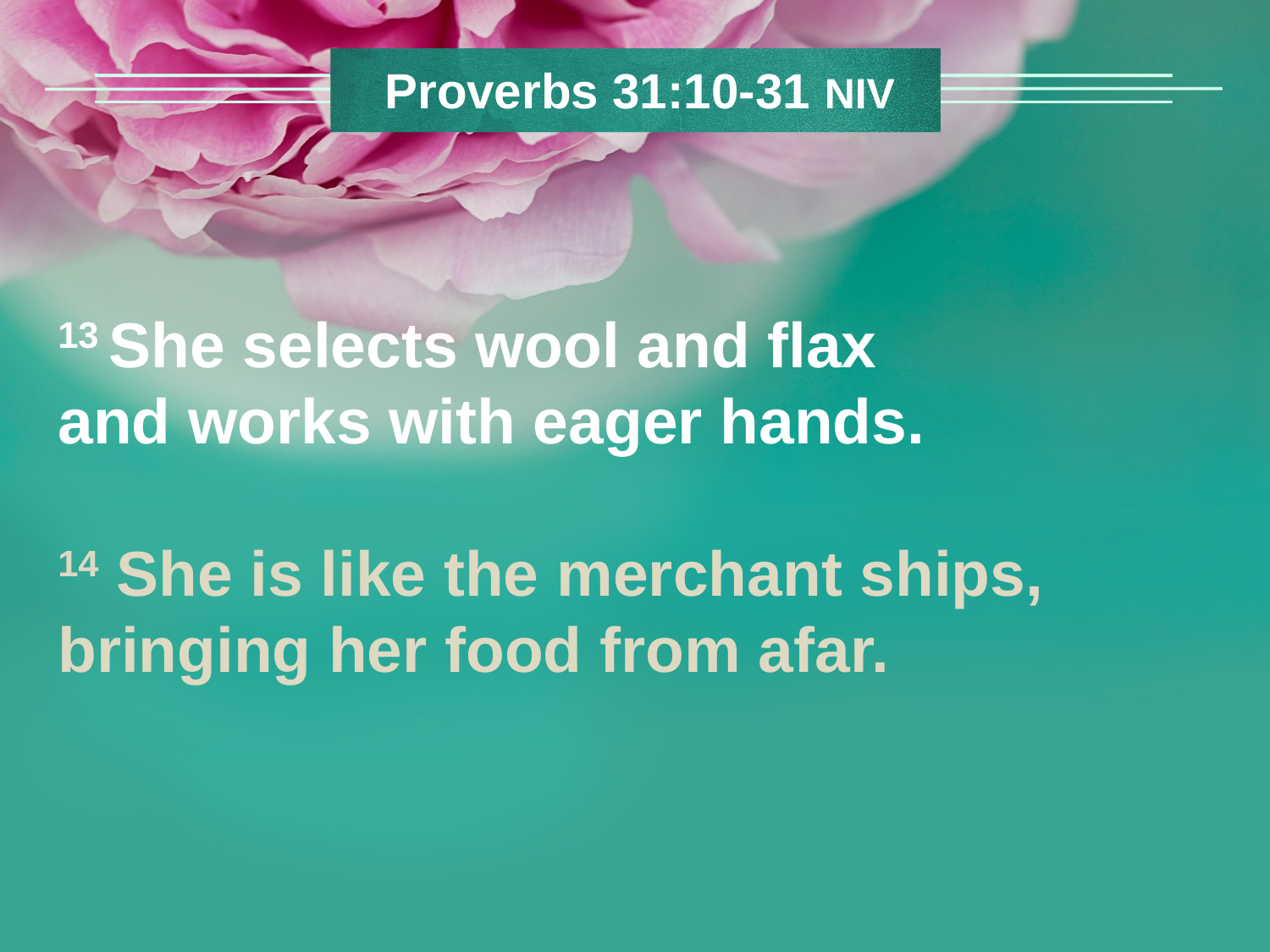

Proverbs 31:10-31 NIV
13 She selects wool and flax
and works with eager hands.
14 She is like the merchant ships,
bringing her food from afar.